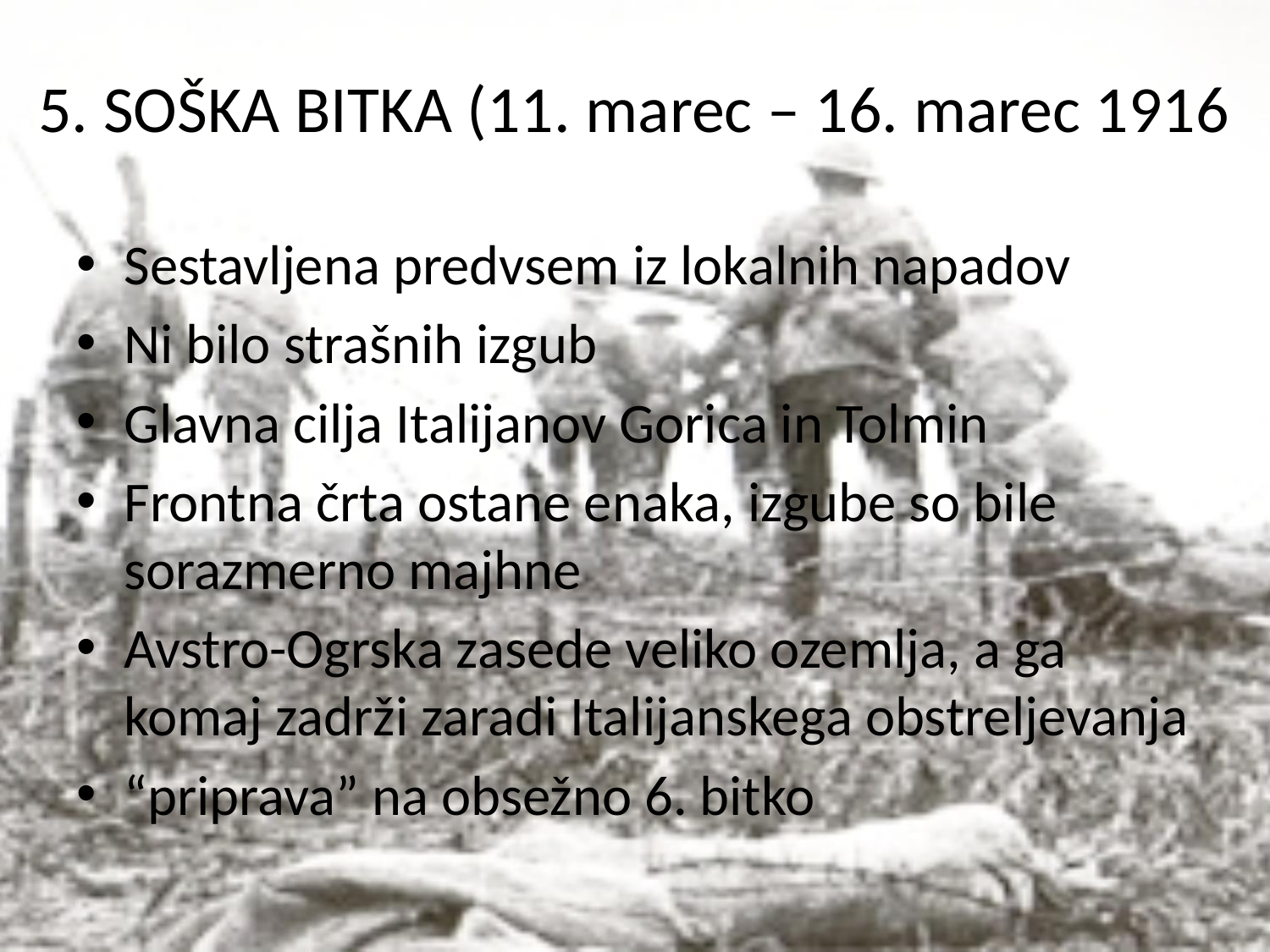

# 5. SOŠKA BITKA (11. marec – 16. marec 1916
Sestavljena predvsem iz lokalnih napadov
Ni bilo strašnih izgub
Glavna cilja Italijanov Gorica in Tolmin
Frontna črta ostane enaka, izgube so bile sorazmerno majhne
Avstro-Ogrska zasede veliko ozemlja, a ga komaj zadrži zaradi Italijanskega obstreljevanja
“priprava” na obsežno 6. bitko